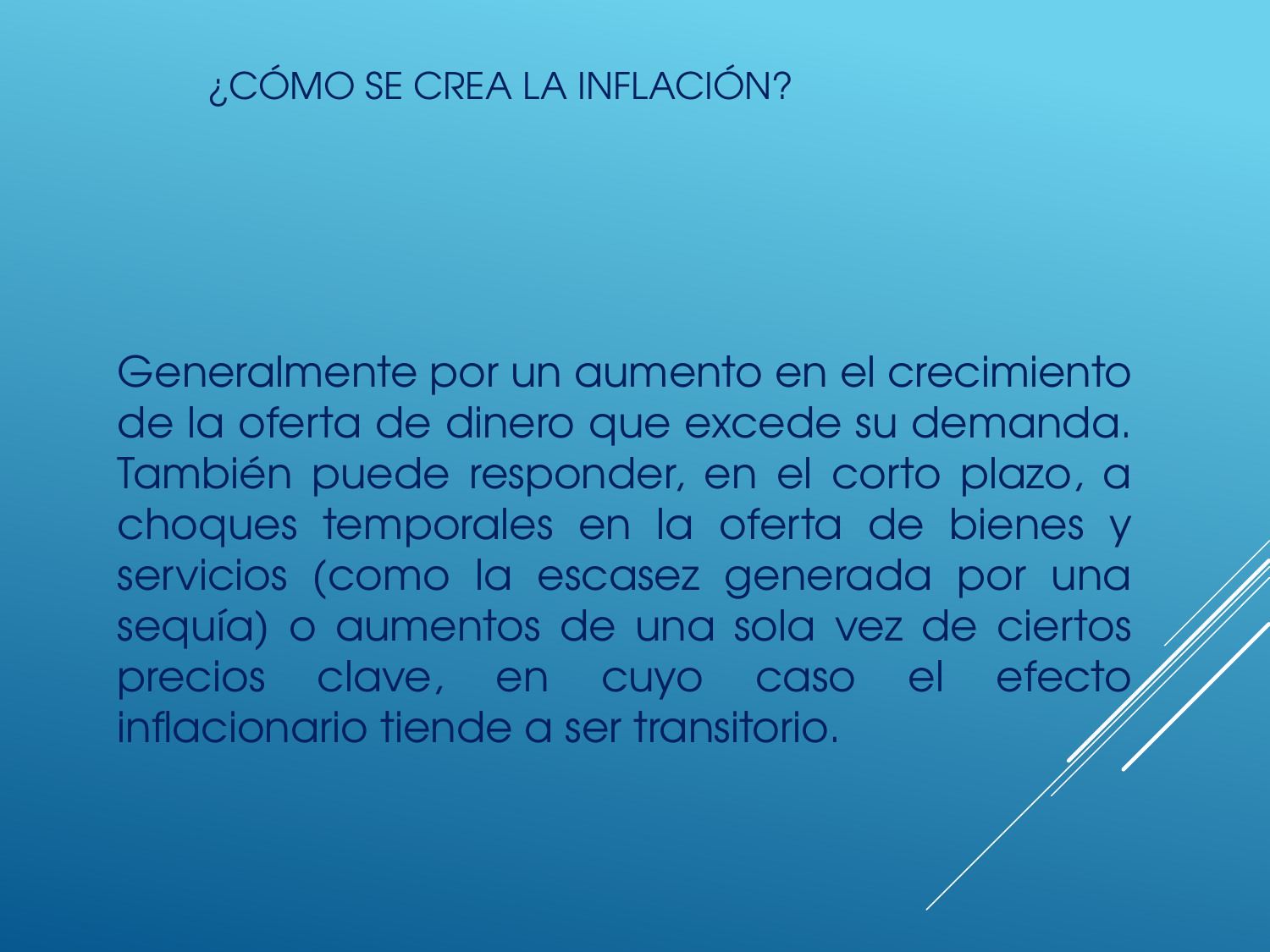

# ¿Cómo se crea la inflación?

Generalmente por un aumento en el crecimiento de la oferta de dinero que excede su demanda. También puede responder, en el corto plazo, a choques temporales en la oferta de bienes y servicios (como la escasez generada por una sequía) o aumentos de una sola vez de ciertos precios clave, en cuyo caso el efecto inflacionario tiende a ser transitorio.